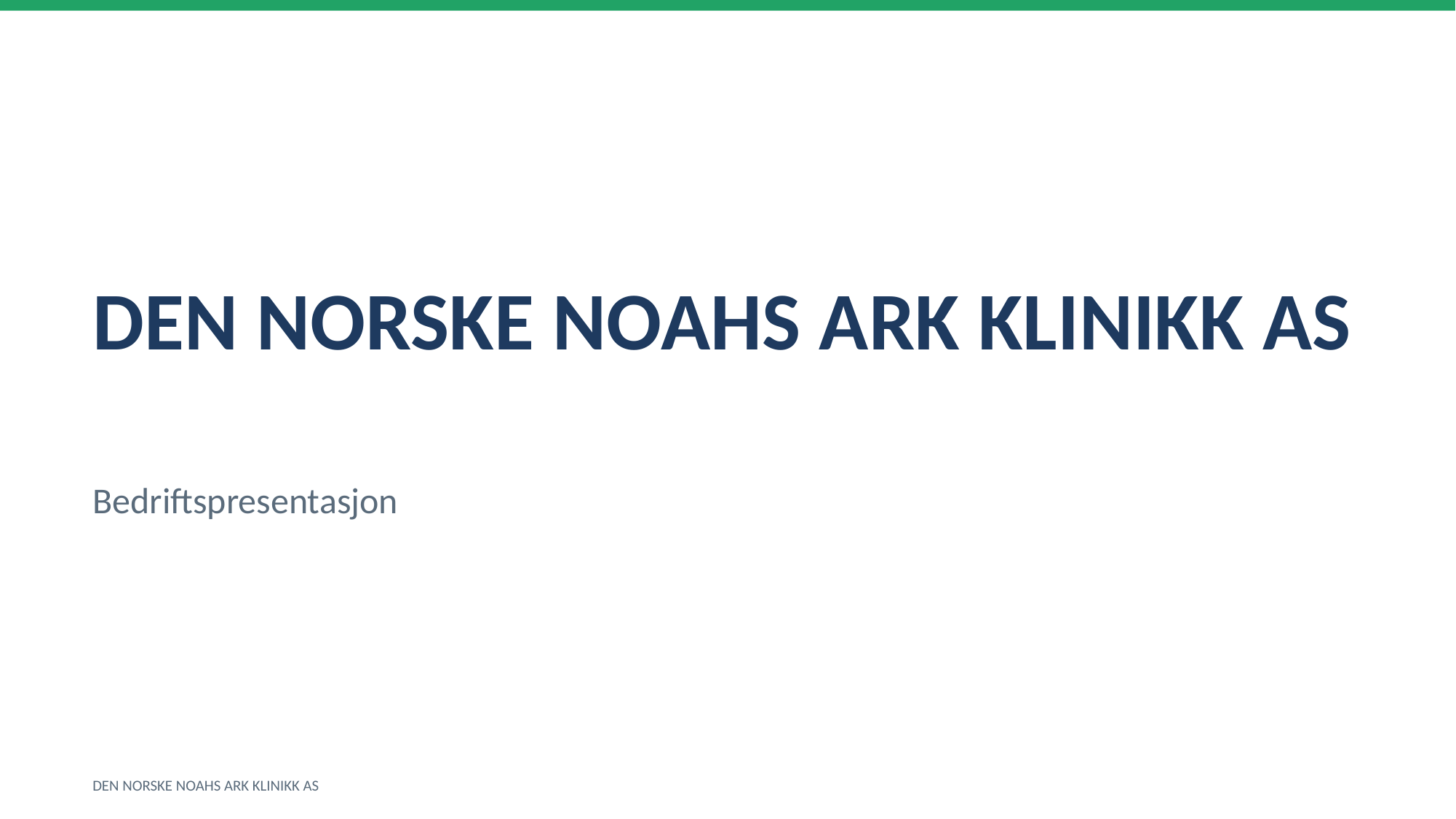

DEN NORSKE NOAHS ARK KLINIKK AS
Bedriftspresentasjon
DEN NORSKE NOAHS ARK KLINIKK AS